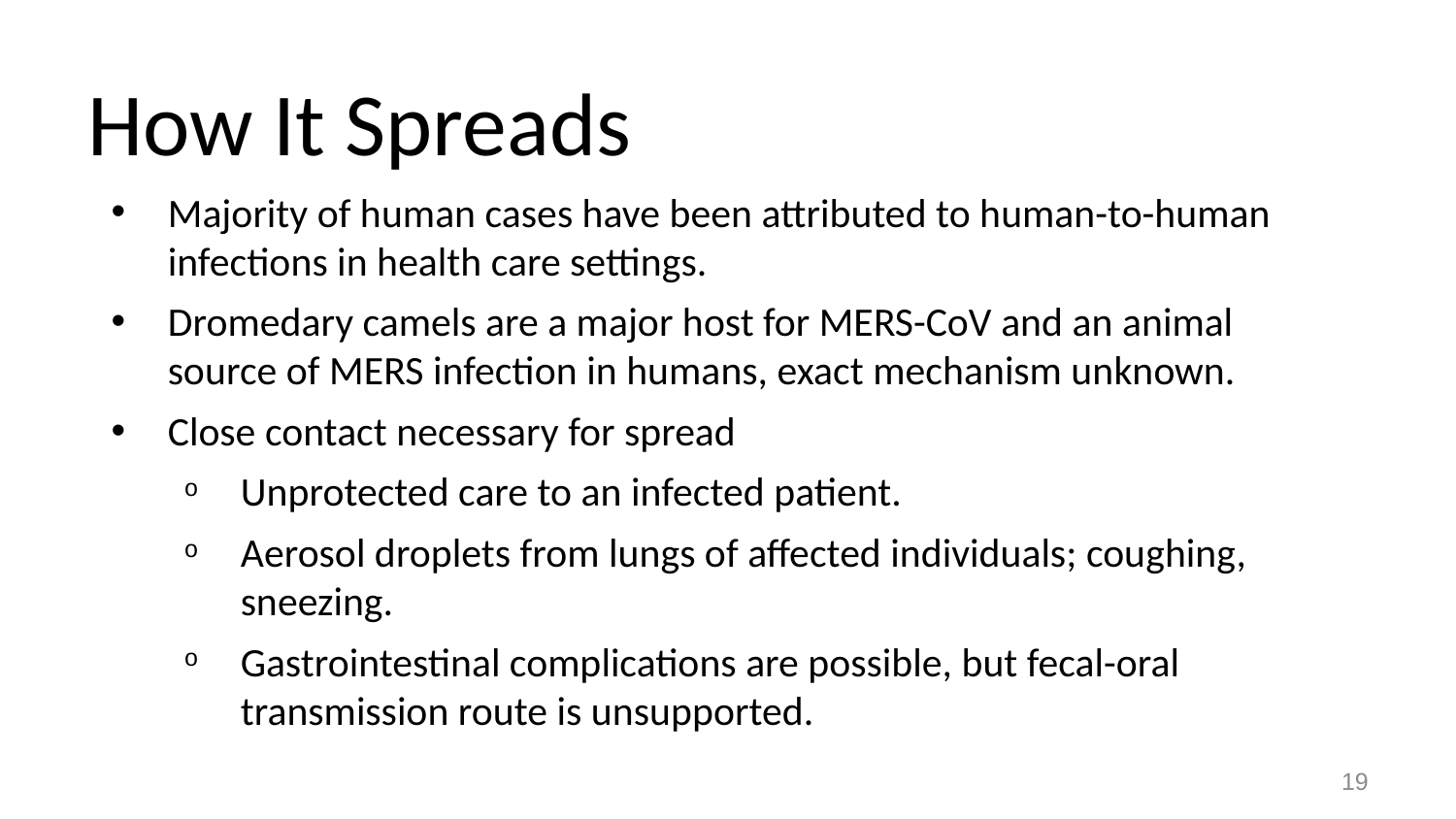

# How It Spreads
Majority of human cases have been attributed to human-to-human infections in health care settings.
Dromedary camels are a major host for MERS-CoV and an animal source of MERS infection in humans, exact mechanism unknown.
Close contact necessary for spread
Unprotected care to an infected patient.
Aerosol droplets from lungs of affected individuals; coughing, sneezing.
Gastrointestinal complications are possible, but fecal-oral transmission route is unsupported.
19